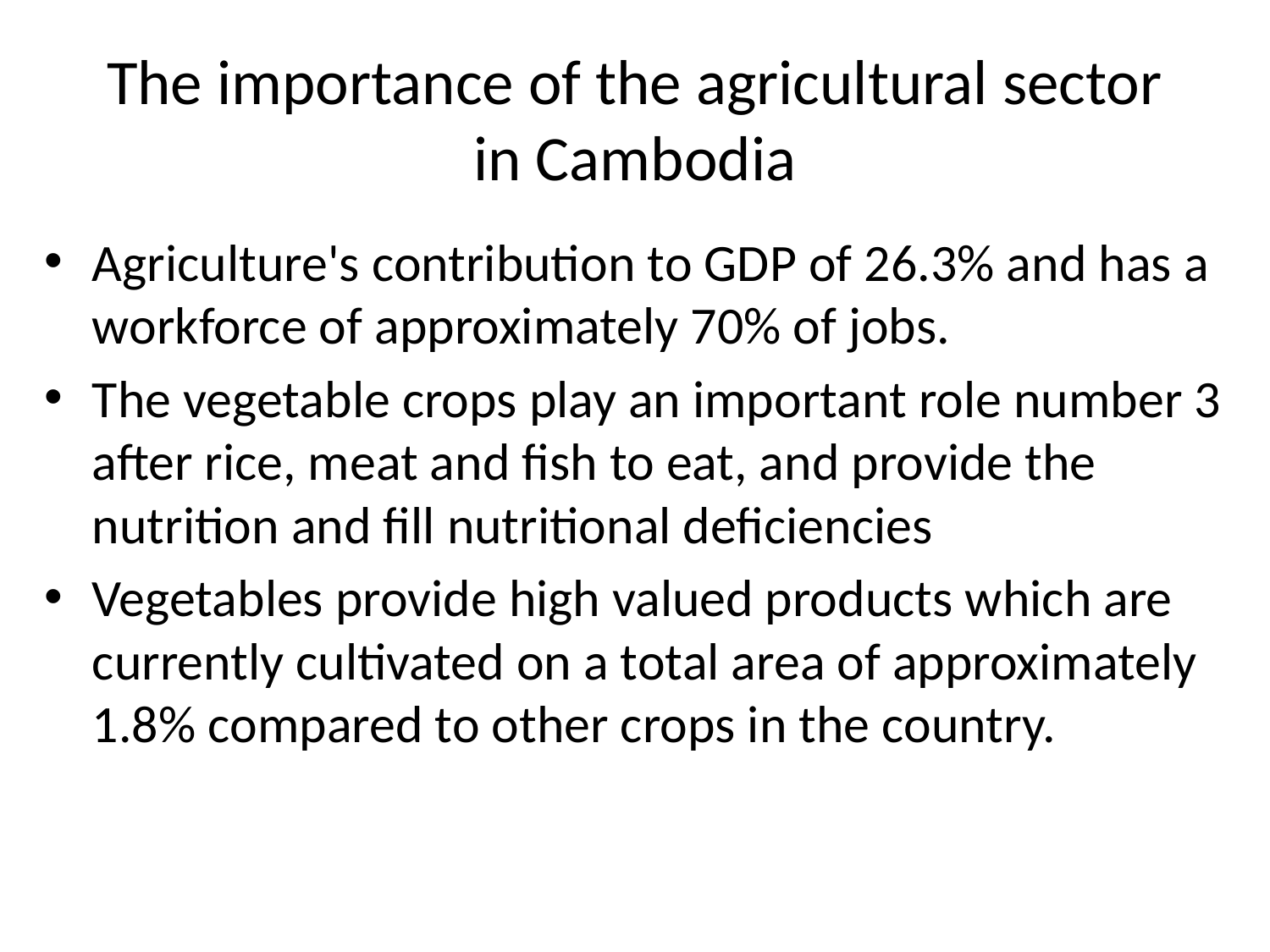

# The importance of the agricultural sector in Cambodia
Agriculture's contribution to GDP of 26.3% and has a workforce of approximately 70% of jobs.
The vegetable crops play an important role number 3 after rice, meat and fish to eat, and provide the nutrition and fill nutritional deficiencies
Vegetables provide high valued products which are currently cultivated on a total area of approximately 1.8% compared to other crops in the country.